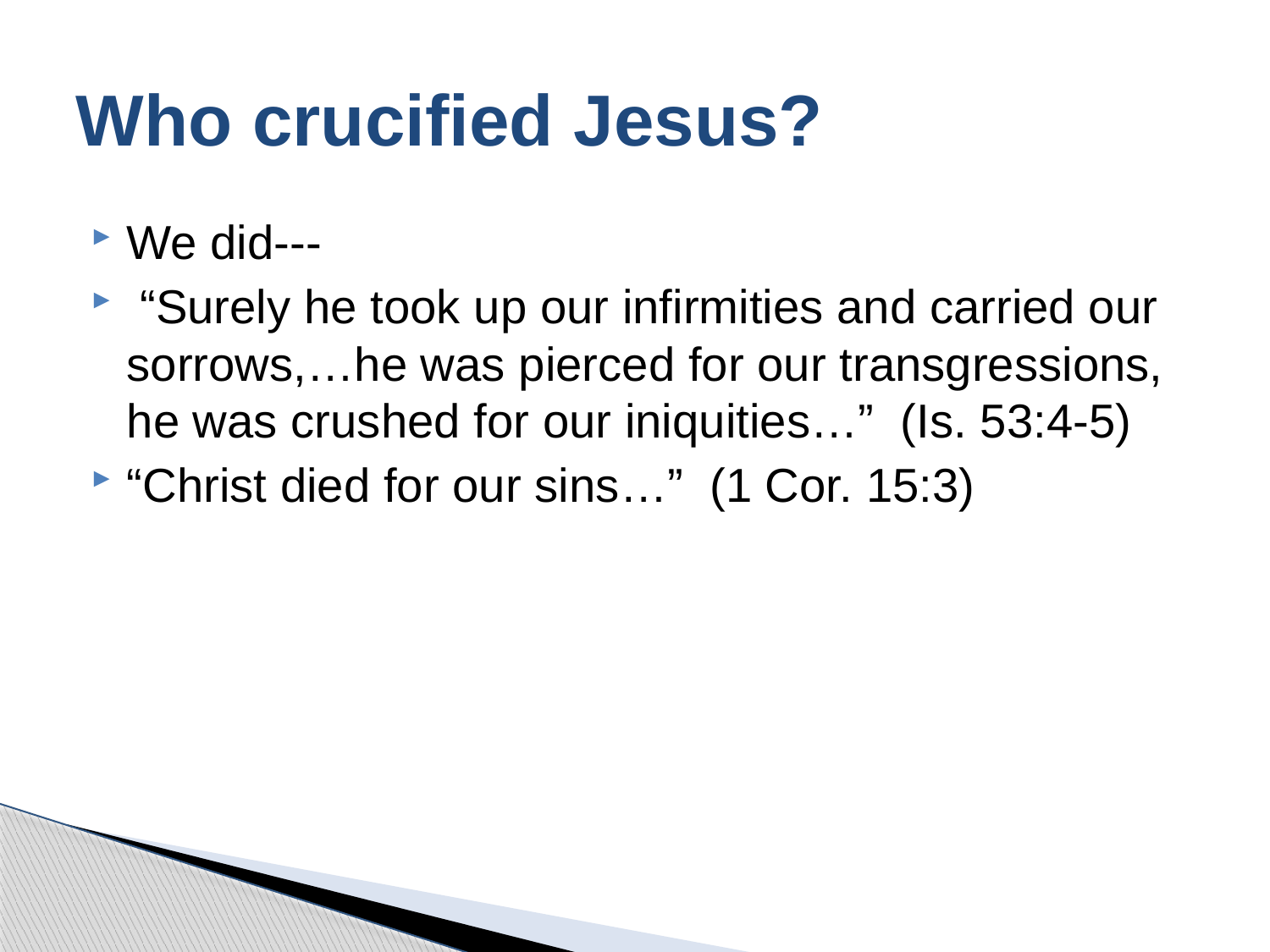

# Who crucified Jesus?
We did---
 “Surely he took up our infirmities and carried our sorrows,…he was pierced for our transgressions, he was crushed for our iniquities…”  (Is. 53:4-5)
“Christ died for our sins…”  (1 Cor. 15:3)